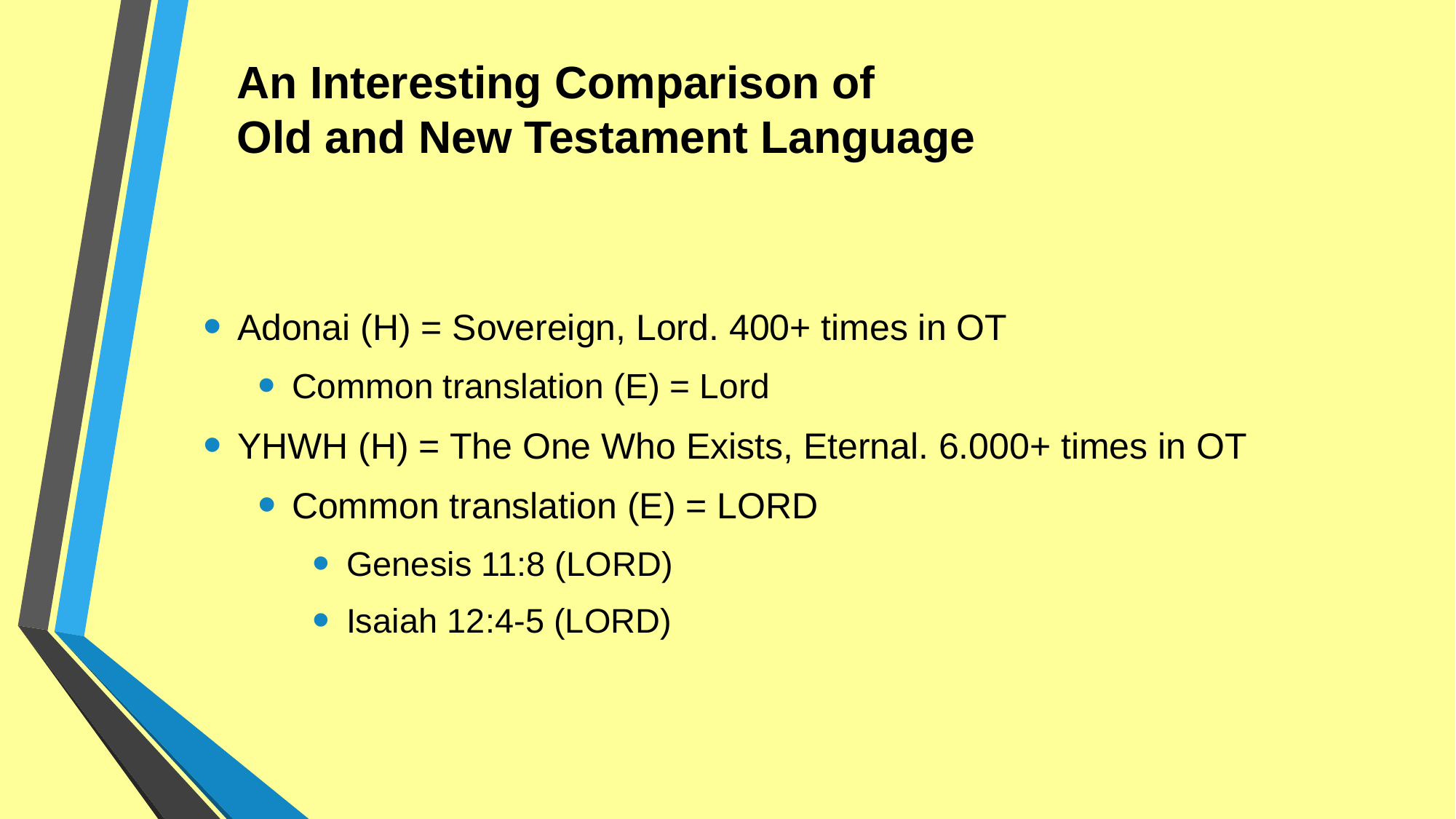

# An Interesting Comparison of Old and New Testament Language
Adonai (H) = Sovereign, Lord. 400+ times in OT
Common translation (E) = Lord
YHWH (H) = The One Who Exists, Eternal. 6.000+ times in OT
Common translation (E) = LORD
Genesis 11:8 (LORD)
Isaiah 12:4-5 (LORD)